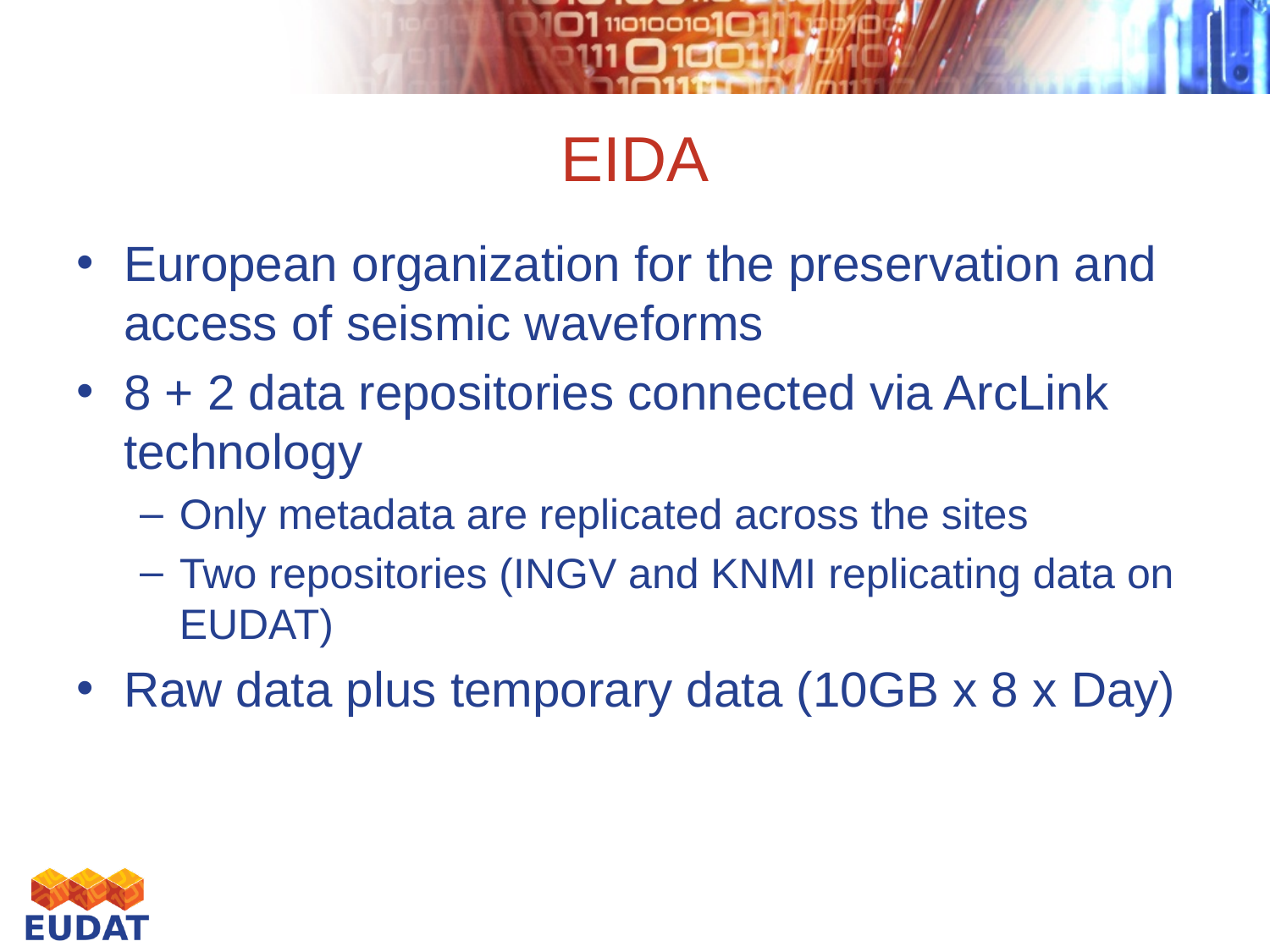

# EIDA
European organization for the preservation and access of seismic waveforms
8 + 2 data repositories connected via ArcLink technology
Only metadata are replicated across the sites
Two repositories (INGV and KNMI replicating data on EUDAT)
Raw data plus temporary data (10GB x 8 x Day)